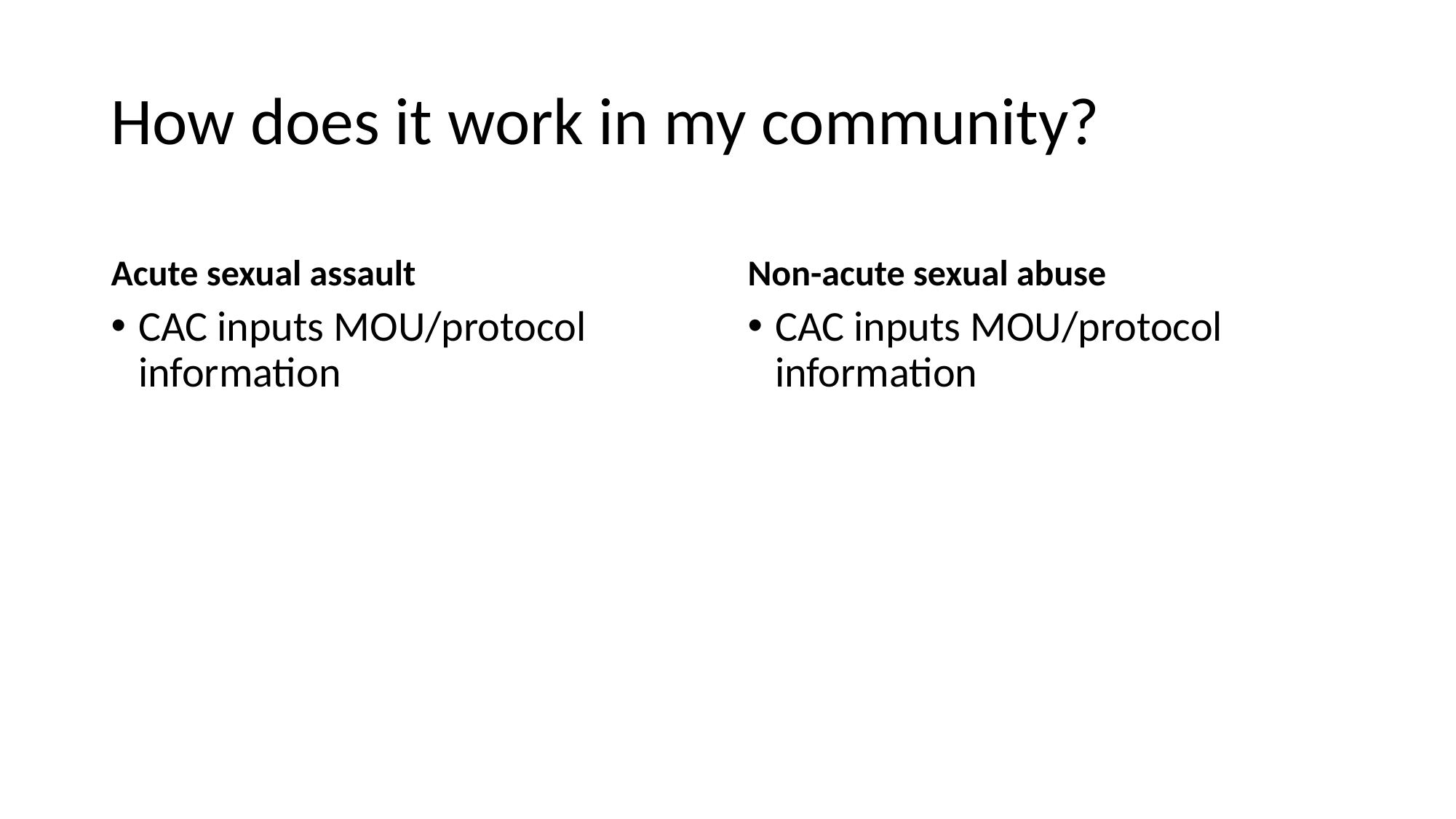

# How does it work in my community?
Acute sexual assault
Non-acute sexual abuse
CAC inputs MOU/protocol information
CAC inputs MOU/protocol information